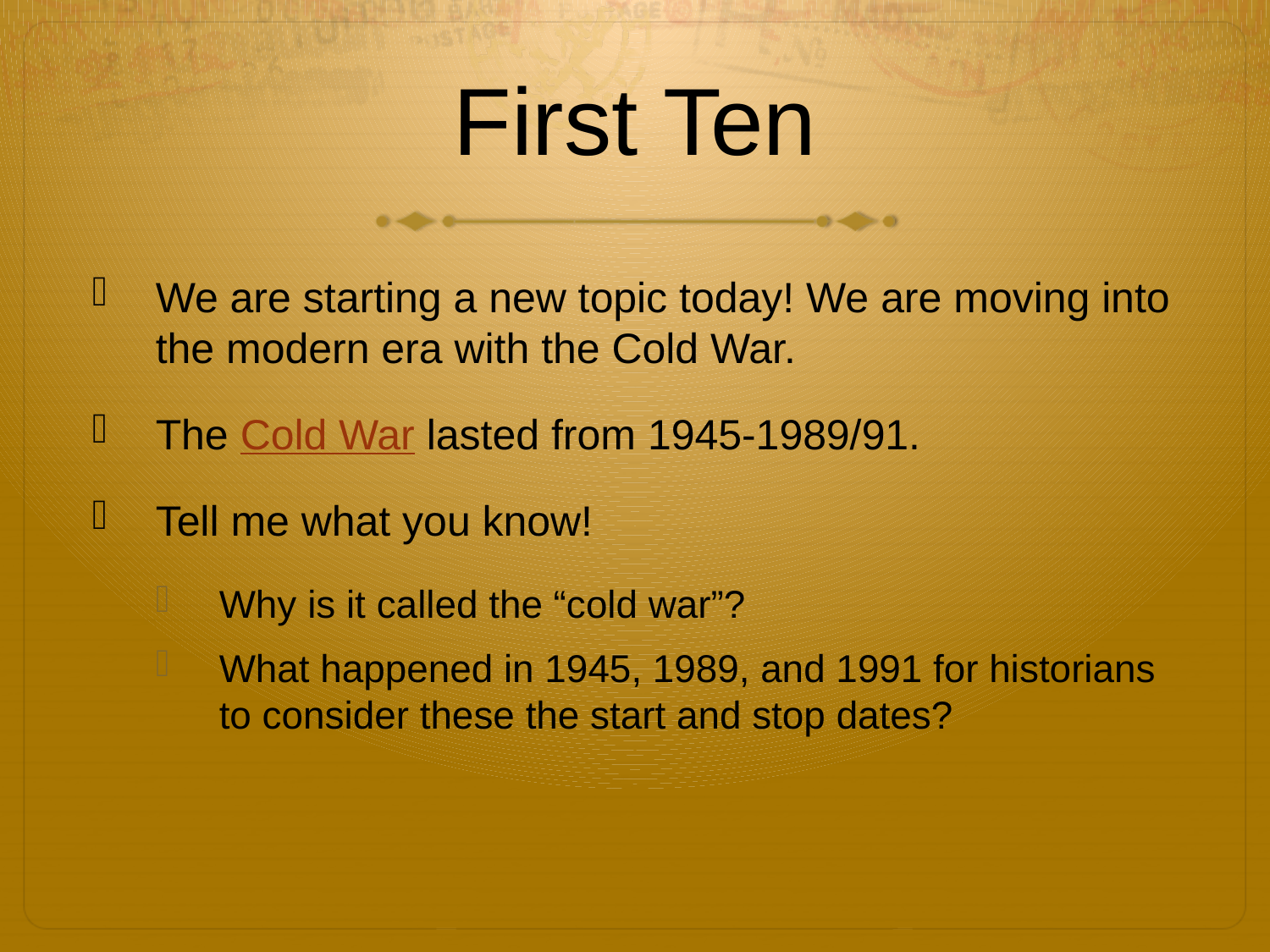

# First Ten
We are starting a new topic today! We are moving into the modern era with the Cold War.
The Cold War lasted from 1945-1989/91.
Tell me what you know!
Why is it called the “cold war”?
What happened in 1945, 1989, and 1991 for historians to consider these the start and stop dates?